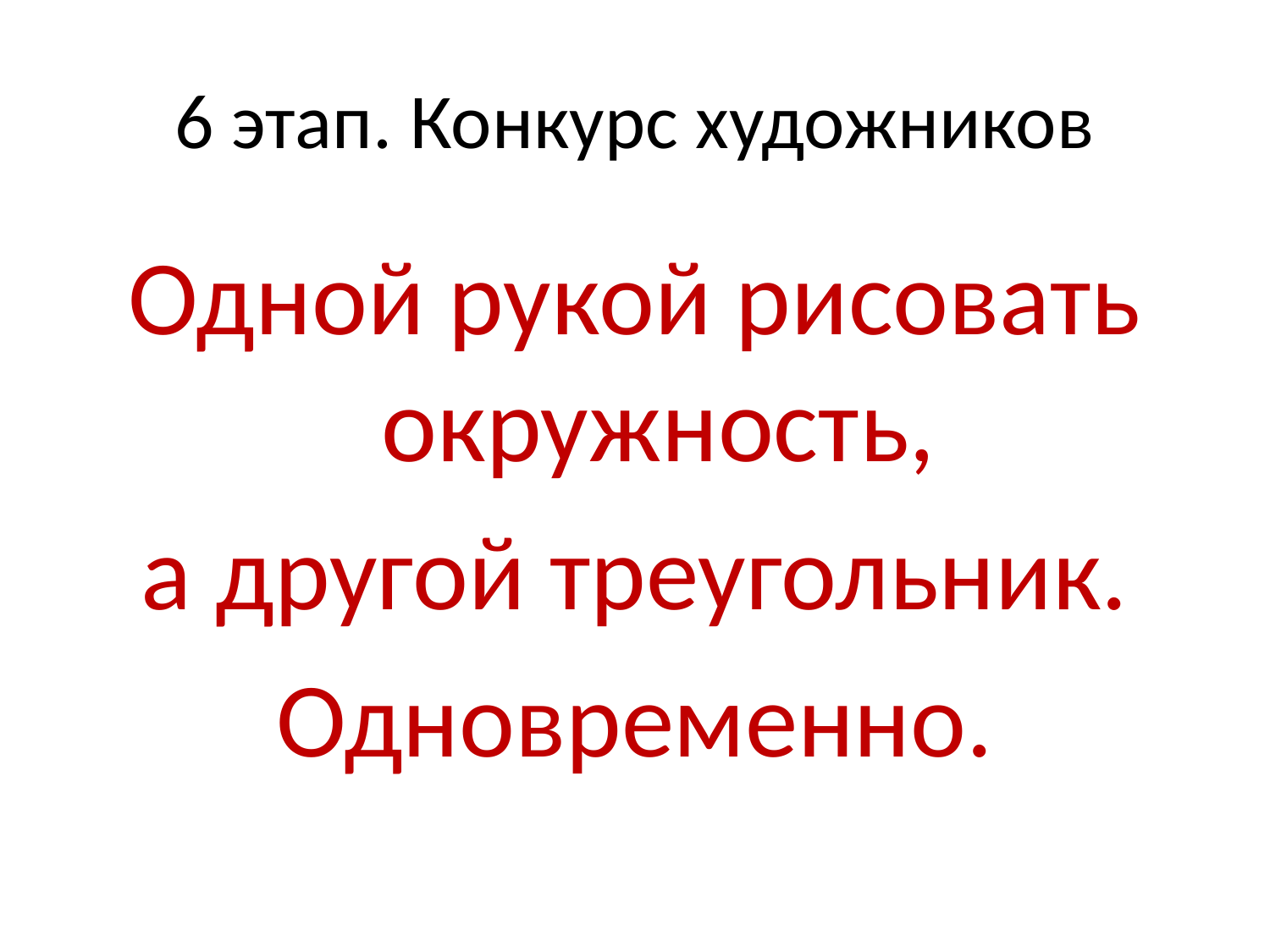

# 6 этап. Конкурс художников
Одной рукой рисовать окружность,
 а другой треугольник.
Одновременно.